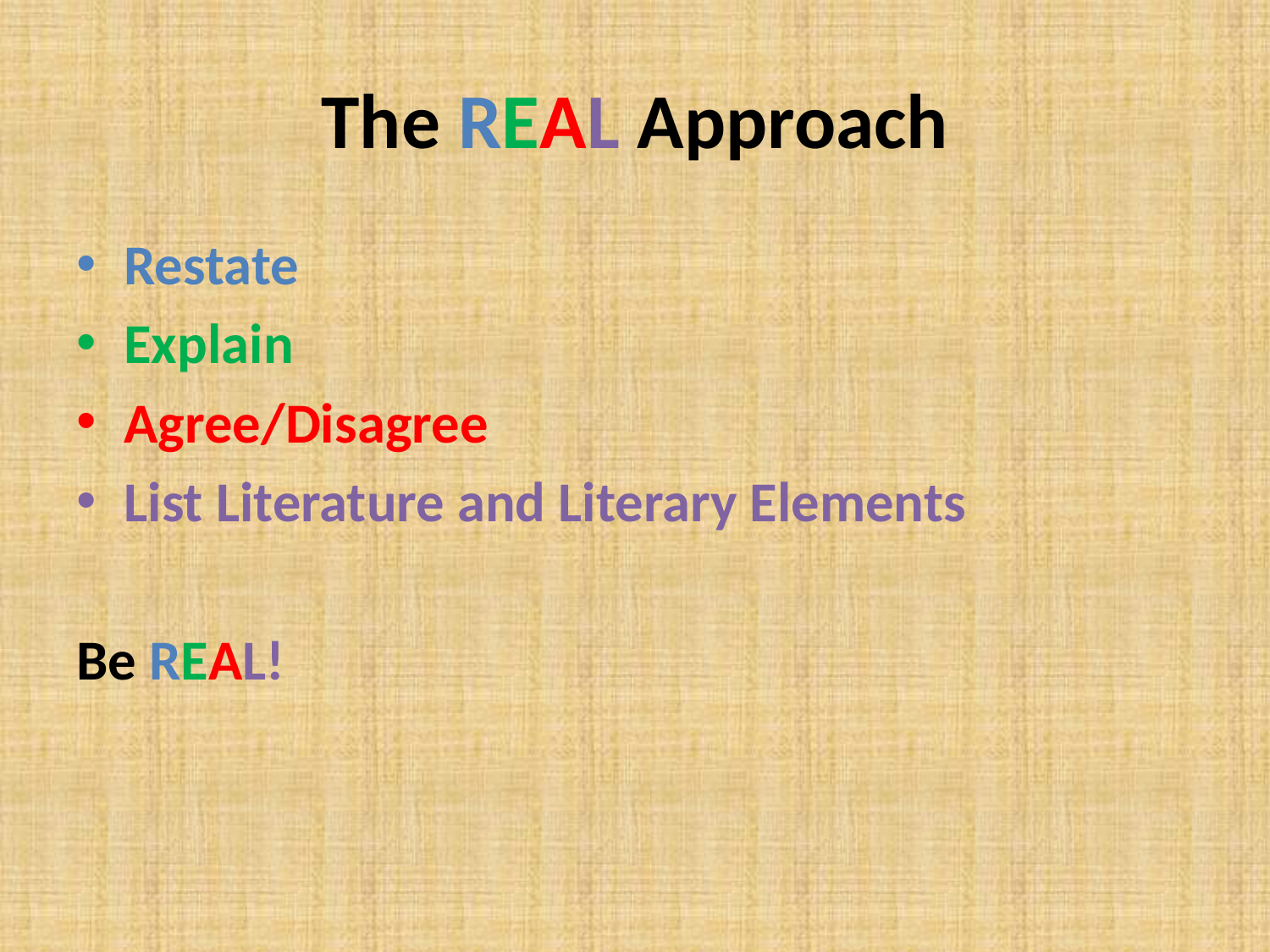

# The REAL Approach
Restate
Explain
Agree/Disagree
List Literature and Literary Elements

Be REAL!